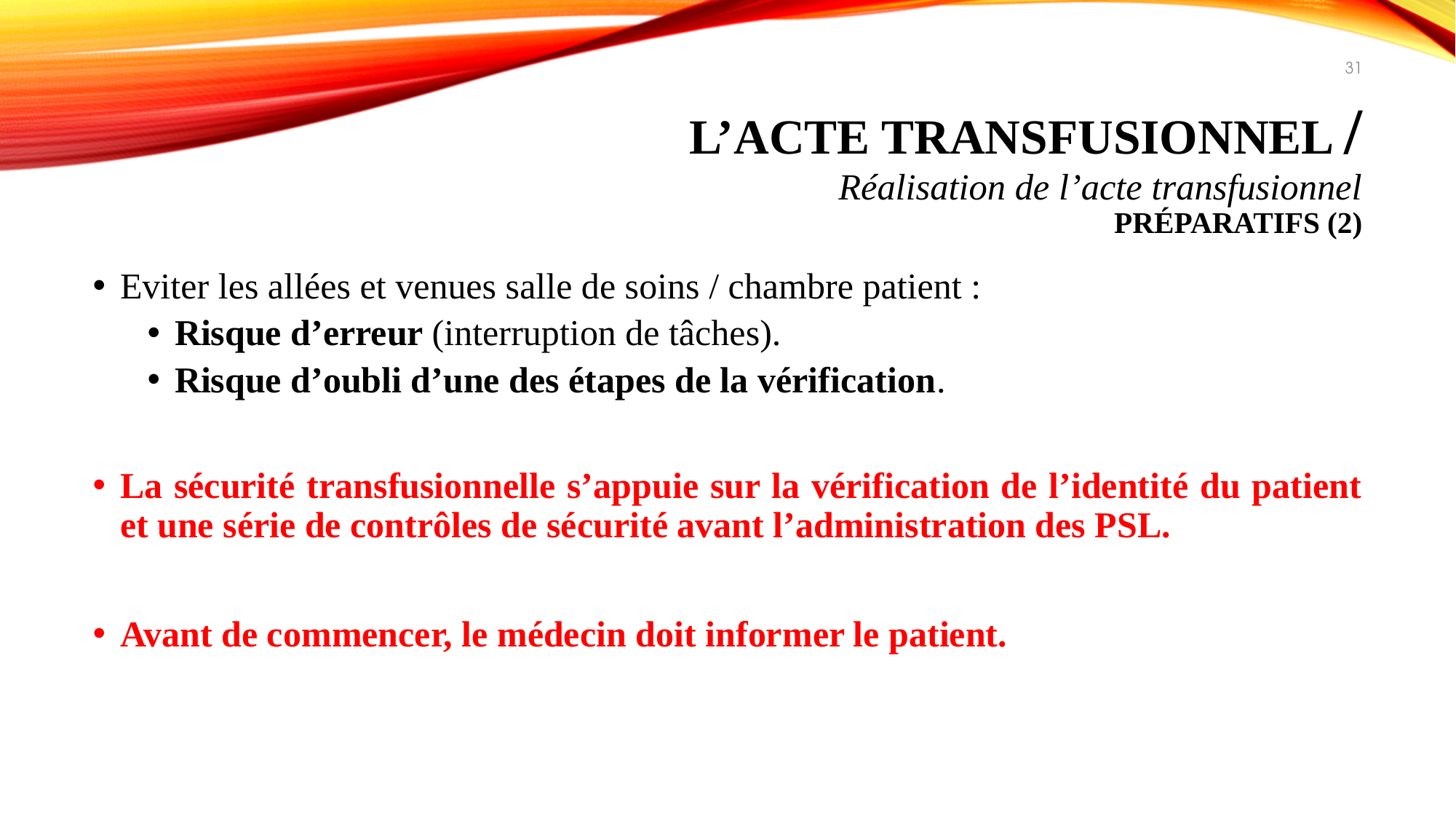

31
# L’acte transfusionnel / Réalisation de l’acte transfusionnel préparatifs (2)
Eviter les allées et venues salle de soins / chambre patient :
Risque d’erreur (interruption de tâches).
Risque d’oubli d’une des étapes de la vérification.

La sécurité transfusionnelle s’appuie sur la vérification de l’identité du patient et une série de contrôles de sécurité avant l’administration des PSL.

Avant de commencer, le médecin doit informer le patient.